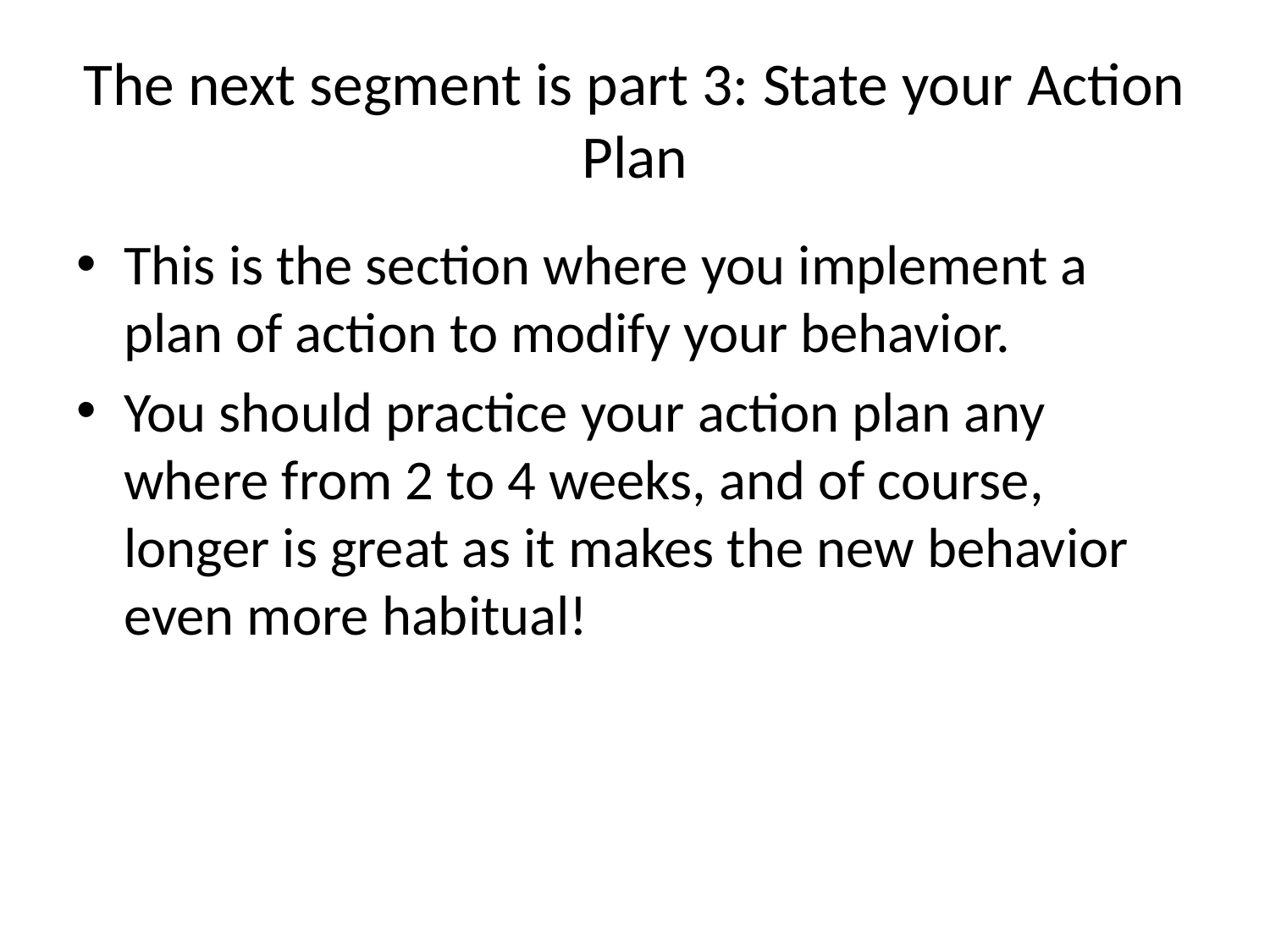

# The next segment is part 3: State your Action Plan
This is the section where you implement a plan of action to modify your behavior.
You should practice your action plan any where from 2 to 4 weeks, and of course, longer is great as it makes the new behavior even more habitual!